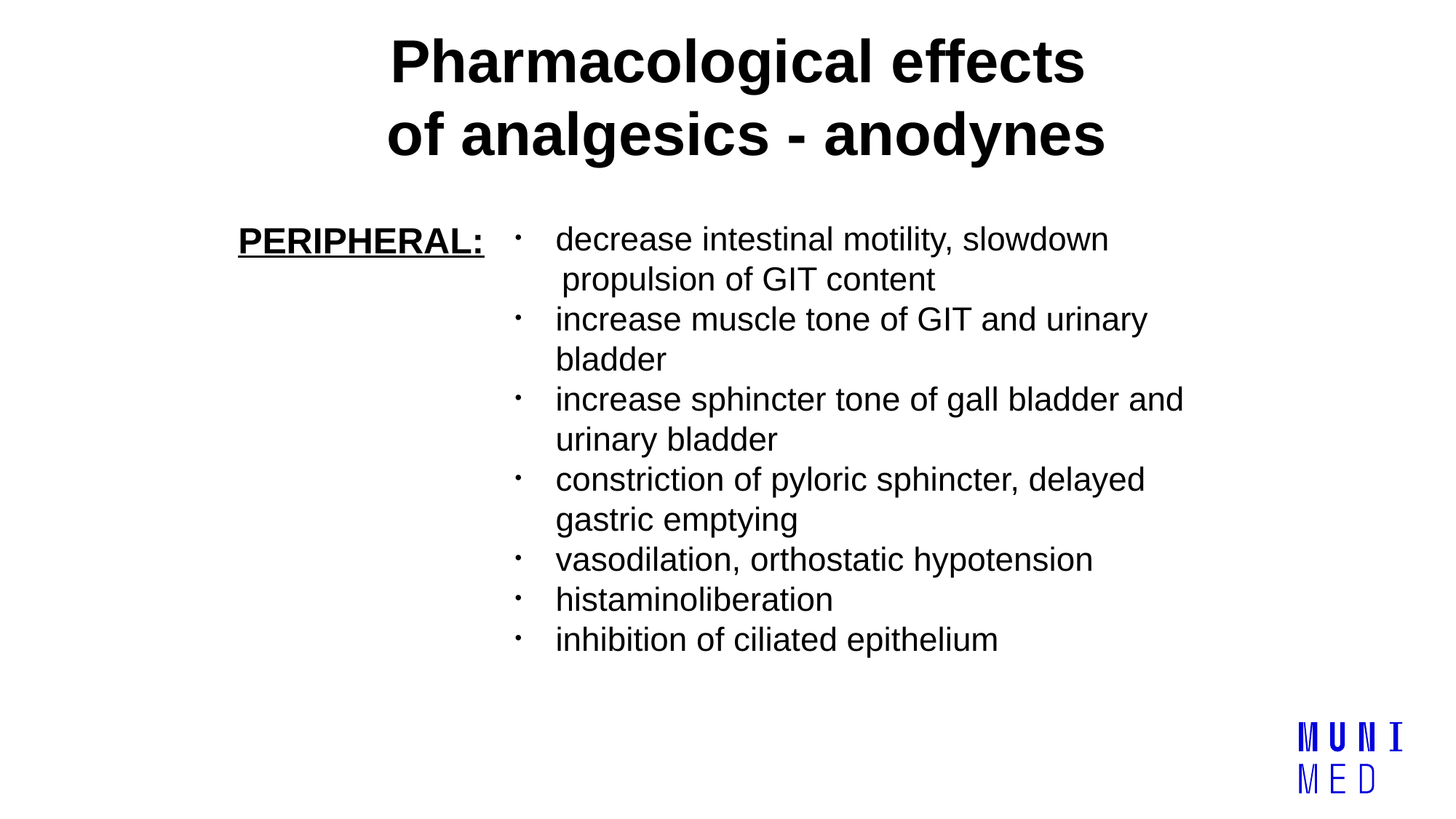

Pharmacological effects
of analgesics - anodynes
decrease intestinal motility, slowdown
     propulsion of GIT content
increase muscle tone of GIT and urinary bladder
increase sphincter tone of gall bladder and urinary bladder
constriction of pyloric sphincter, delayed gastric emptying
vasodilation, orthostatic hypotension
histaminoliberation
inhibition of ciliated epithelium

PERIPHERAL: